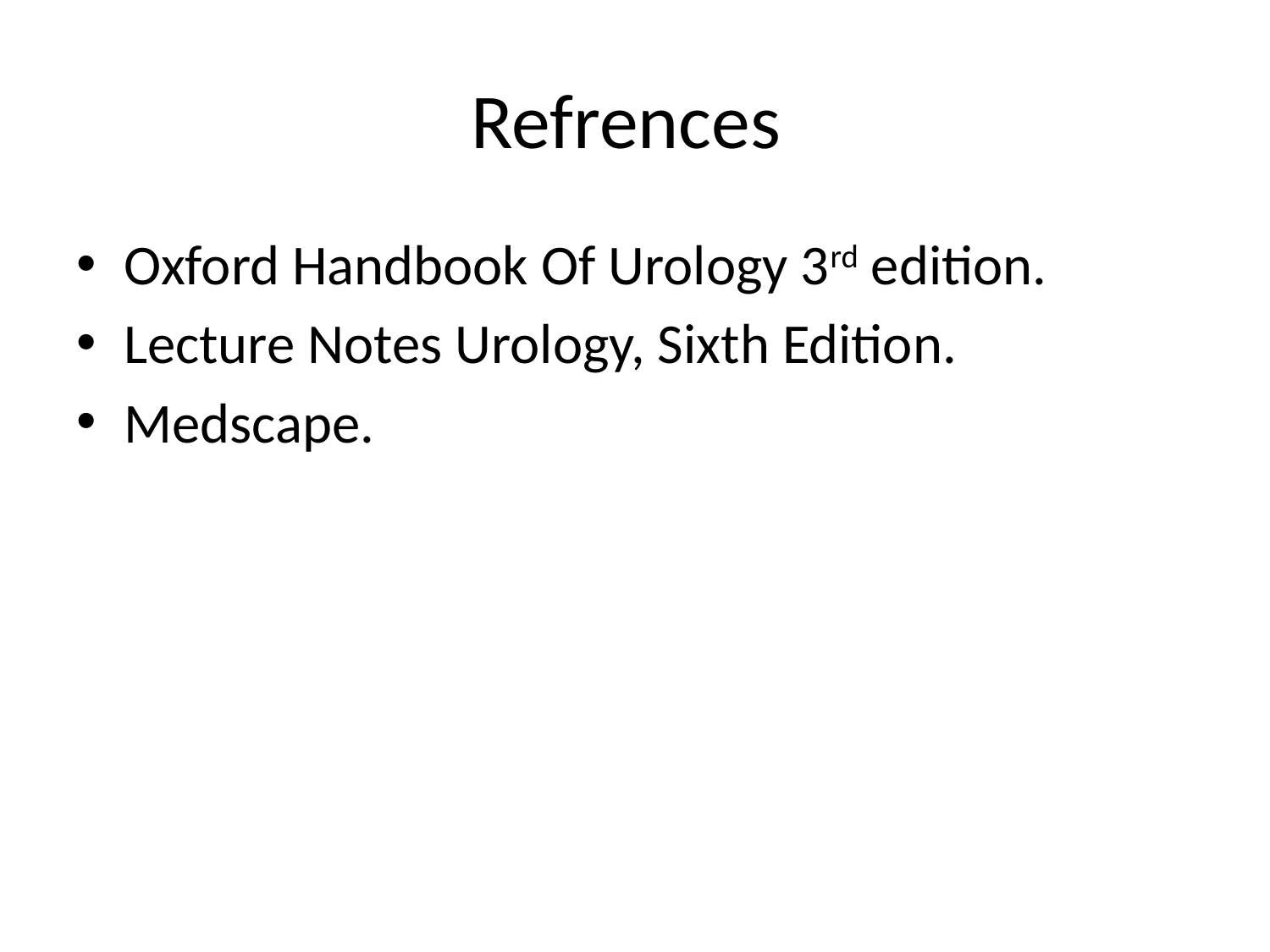

# Refrences
Oxford Handbook Of Urology 3rd edition.
Lecture Notes Urology, Sixth Edition.
Medscape.